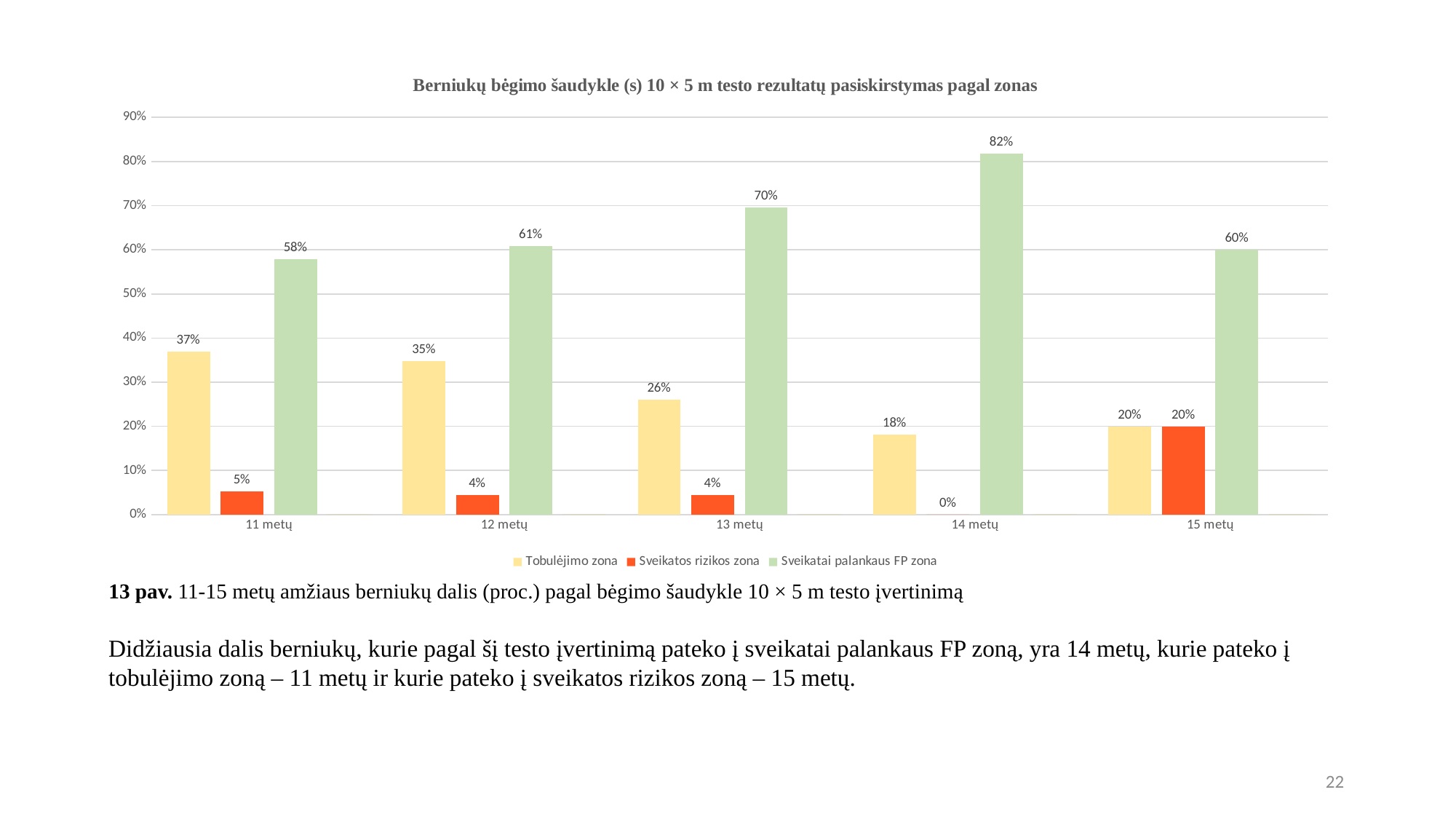

### Chart: Berniukų bėgimo šaudykle (s) 10 × 5 m testo rezultatų pasiskirstymas pagal zonas

| Category | Tobulėjimo zona | Sveikatos rizikos zona | Sveikatai palankaus FP zona | (tuščias) |
|---|---|---|---|---|
| 11 metų | 0.3684210526315789 | 0.05263157894736842 | 0.5789473684210527 | 0.0 |
| 12 metų | 0.34782608695652173 | 0.043478260869565216 | 0.6086956521739131 | 0.0 |
| 13 metų | 0.2608695652173913 | 0.043478260869565216 | 0.6956521739130435 | 0.0 |
| 14 metų | 0.18181818181818182 | 0.0 | 0.8181818181818182 | 0.0 |
| 15 metų | 0.2 | 0.2 | 0.6 | 0.0 |
# 13 pav. 11-15 metų amžiaus berniukų dalis (proc.) pagal bėgimo šaudykle 10 × 5 m testo įvertinimą
Didžiausia dalis berniukų, kurie pagal šį testo įvertinimą pateko į sveikatai palankaus FP zoną, yra 14 metų, kurie pateko į tobulėjimo zoną – 11 metų ir kurie pateko į sveikatos rizikos zoną – 15 metų.
22